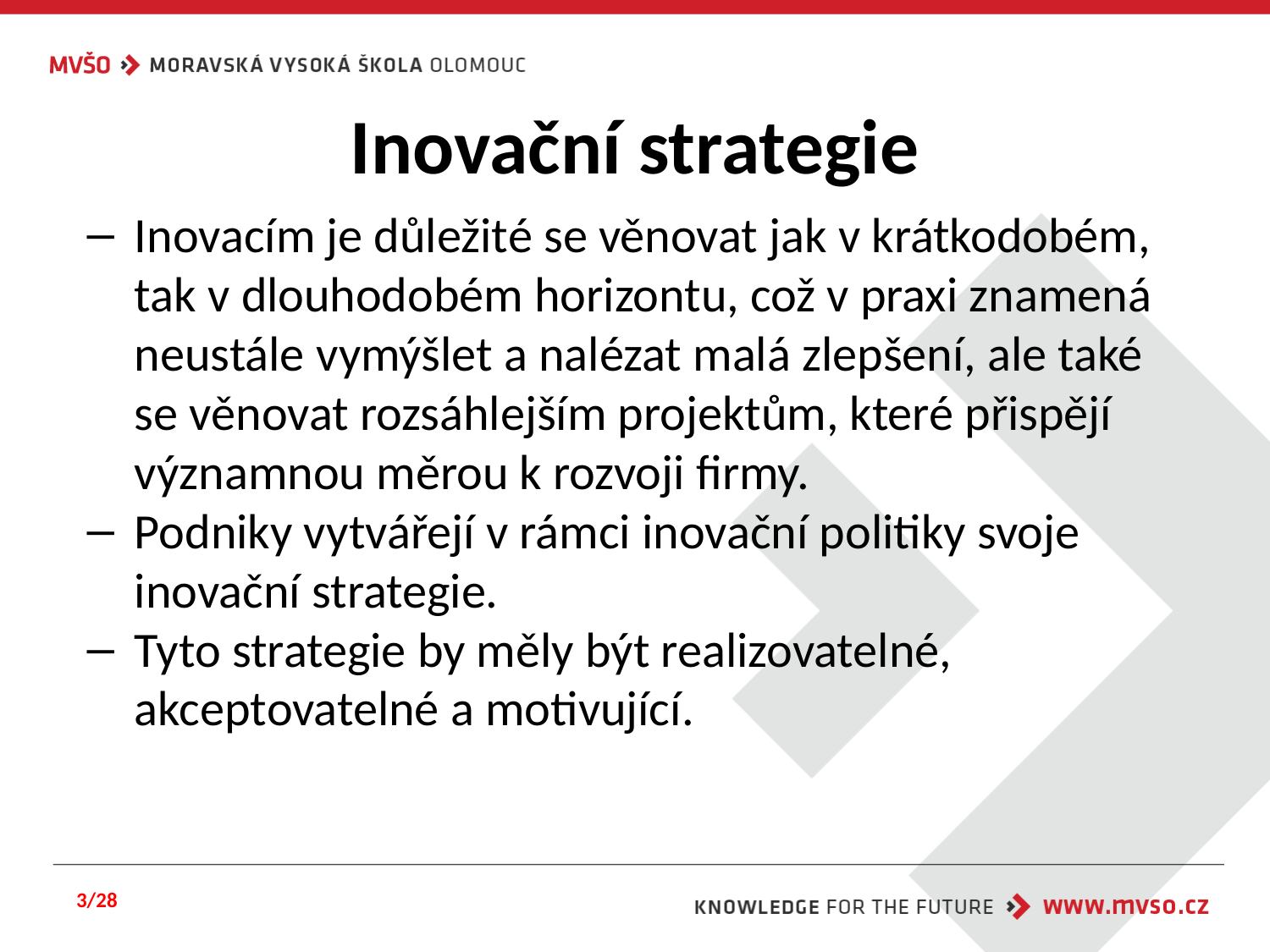

# Inovační strategie
Inovacím je důležité se věnovat jak v krátkodobém, tak v dlouhodobém horizontu, což v praxi znamená neustále vymýšlet a nalézat malá zlepšení, ale také se věnovat rozsáhlejším projektům, které přispějí významnou měrou k rozvoji firmy.
Podniky vytvářejí v rámci inovační politiky svoje inovační strategie.
Tyto strategie by měly být realizovatelné, akceptovatelné a motivující.
3/28